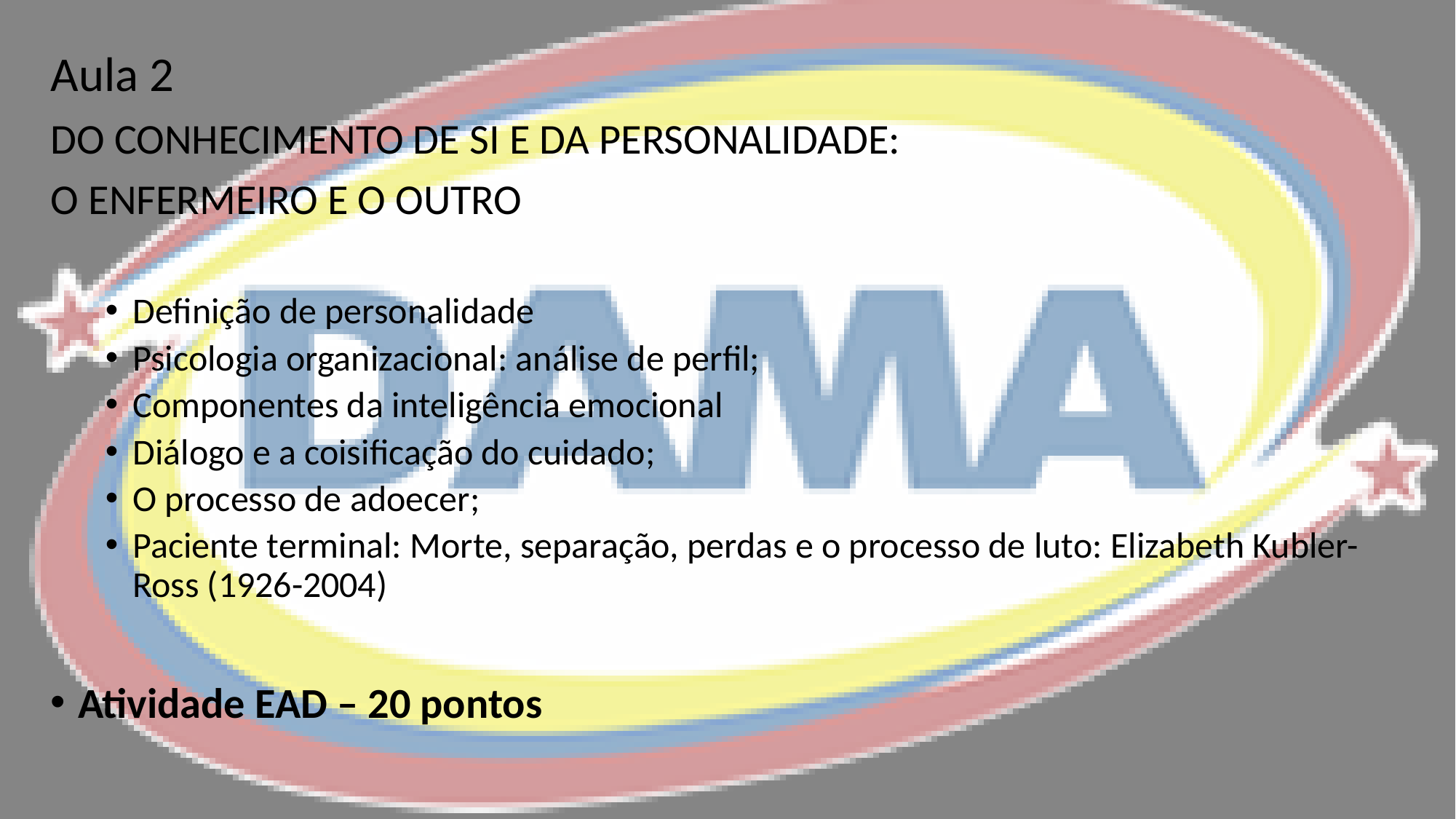

Aula 2
DO CONHECIMENTO DE SI E DA PERSONALIDADE:
O ENFERMEIRO E O OUTRO

Definição de personalidade
Psicologia organizacional: análise de perfil;
Componentes da inteligência emocional
Diálogo e a coisificação do cuidado;
O processo de adoecer;
Paciente terminal: Morte, separação, perdas e o processo de luto: Elizabeth Kubler-Ross (1926-2004)

Atividade EAD – 20 pontos